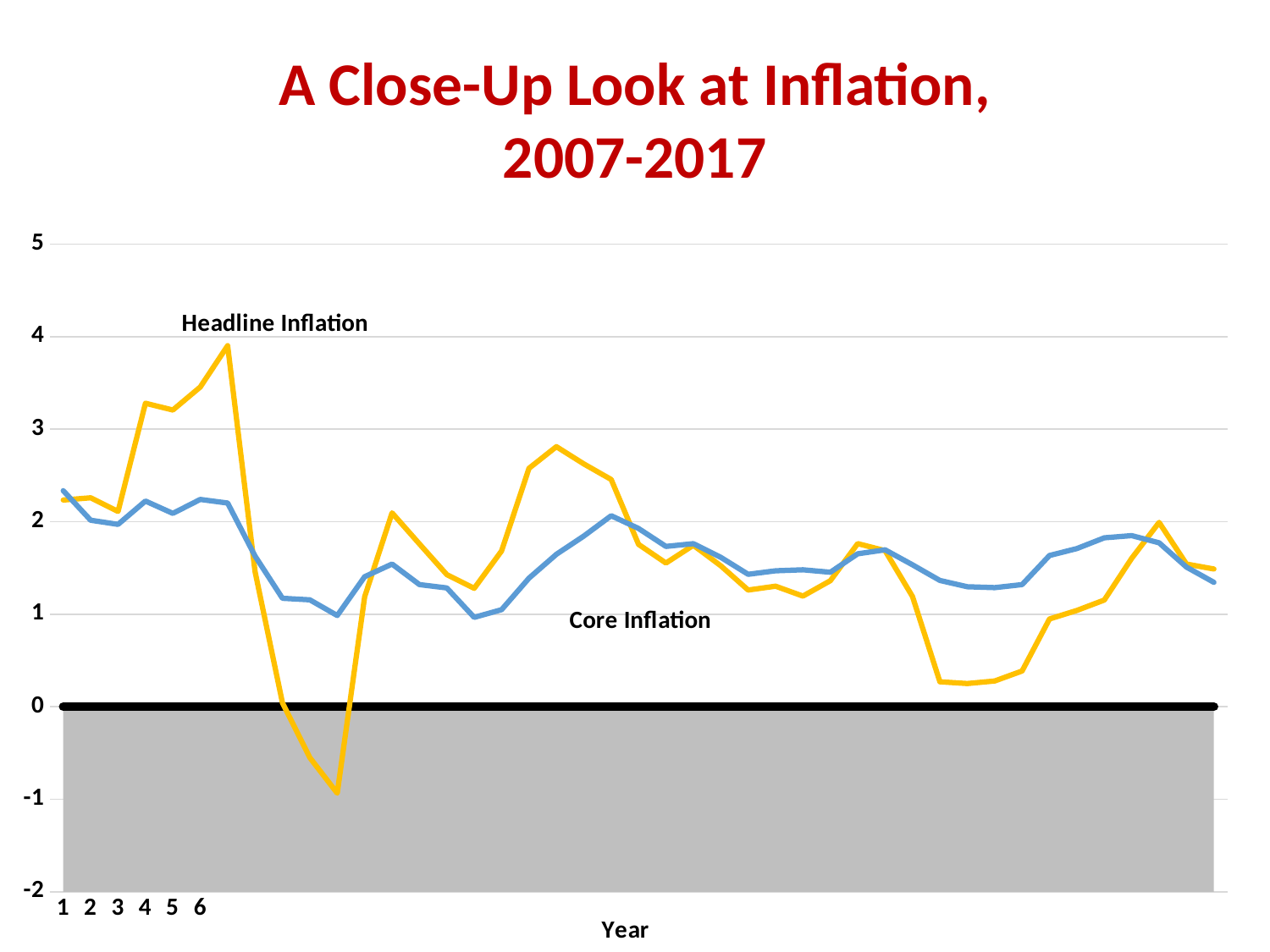

# A Close-Up Look at Inflation, 2007-2017

### Chart

| Category | Recession | Zero | C4 Headline INF | C4 Core INF |
|---|---|---|---|---|